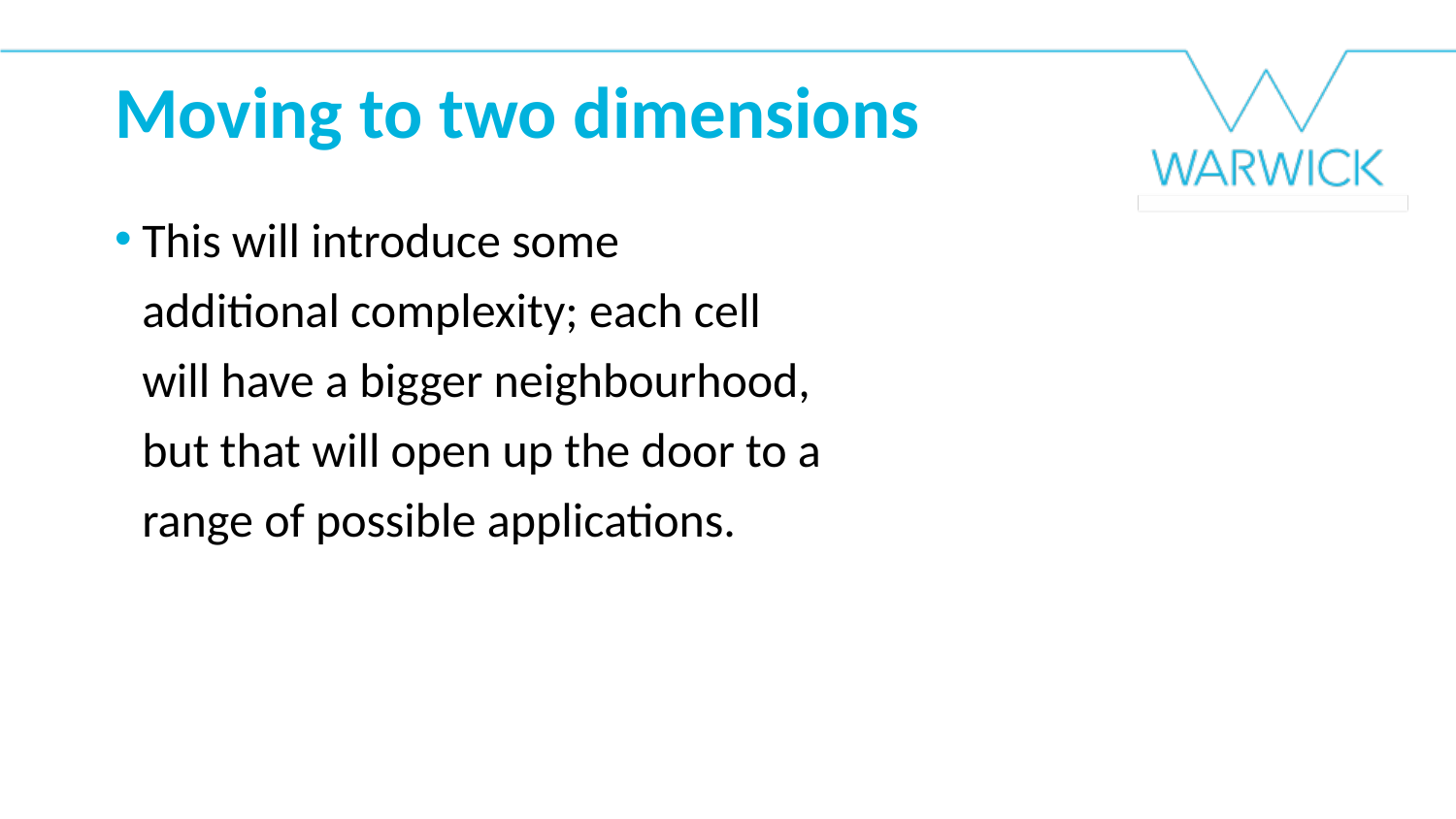

Moving to two dimensions
This will introduce some additional complexity; each cell will have a bigger neighbourhood, but that will open up the door to a range of possible applications.